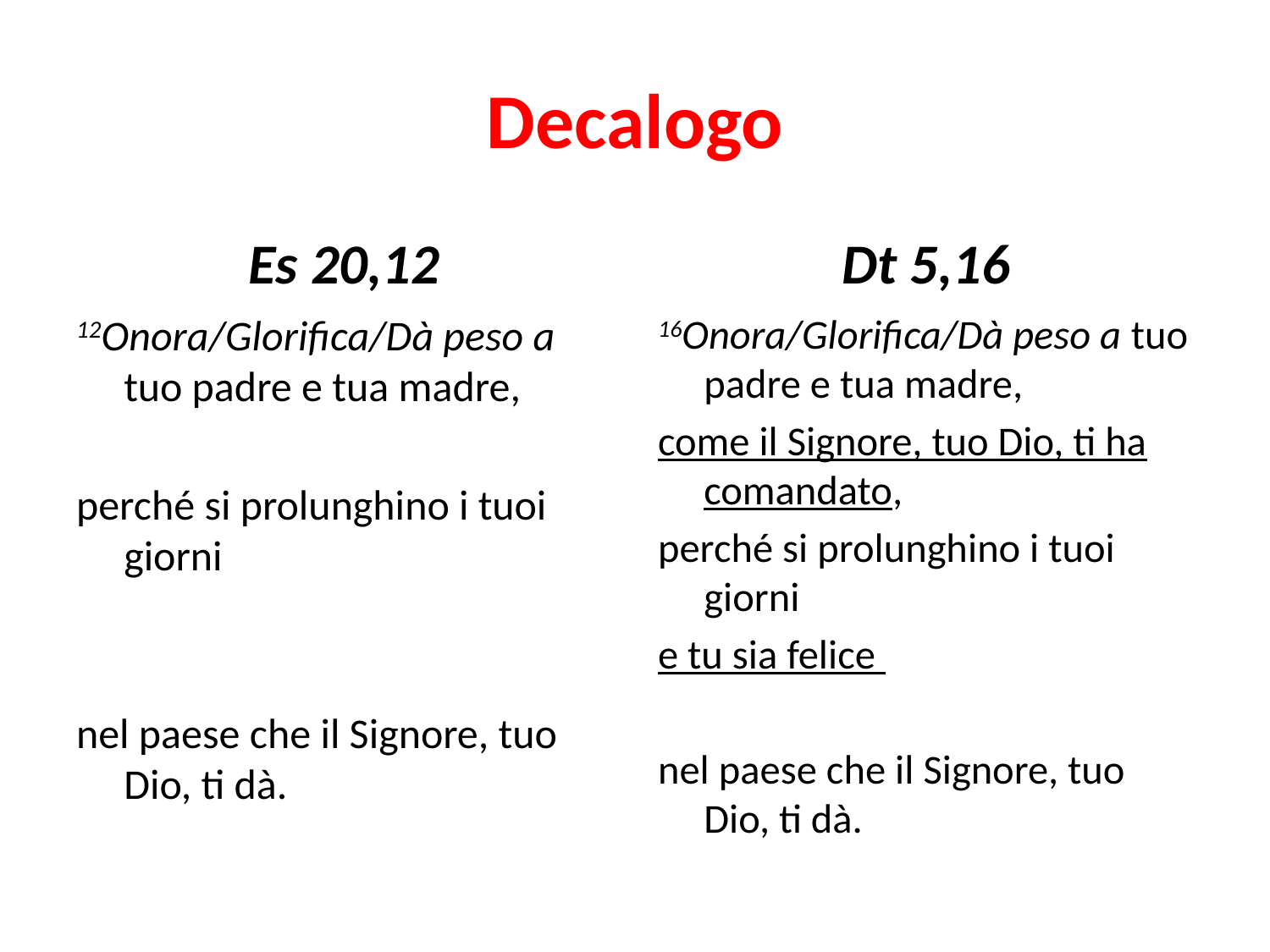

# Decalogo
Es 20,12
Dt 5,16
12Onora/Glorifica/Dà peso a tuo padre e tua madre,

perché si prolunghino i tuoi giorni

nel paese che il Signore, tuo Dio, ti dà.
16Onora/Glorifica/Dà peso a tuo padre e tua madre,
come il Signore, tuo Dio, ti ha comandato,
perché si prolunghino i tuoi giorni
e tu sia felice

nel paese che il Signore, tuo Dio, ti dà.